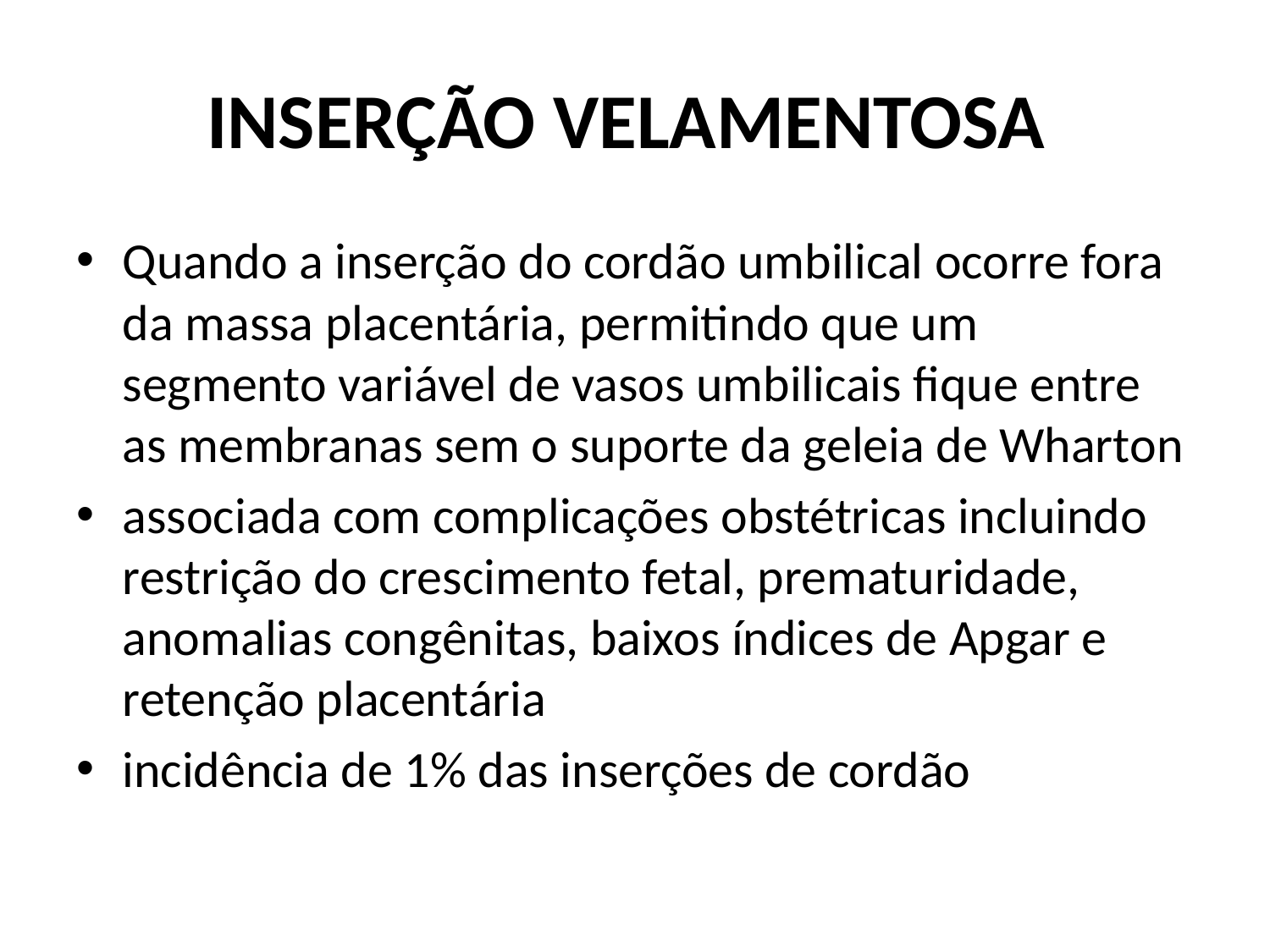

# INSERÇÃO VELAMENTOSA
Quando a inserção do cordão umbilical ocorre fora da massa placentária, permitindo que um segmento variável de vasos umbilicais fique entre as membranas sem o suporte da geleia de Wharton
associada com complicações obstétricas incluindo restrição do crescimento fetal, prematuridade, anomalias congênitas, baixos índices de Apgar e retenção placentária
incidência de 1% das inserções de cordão